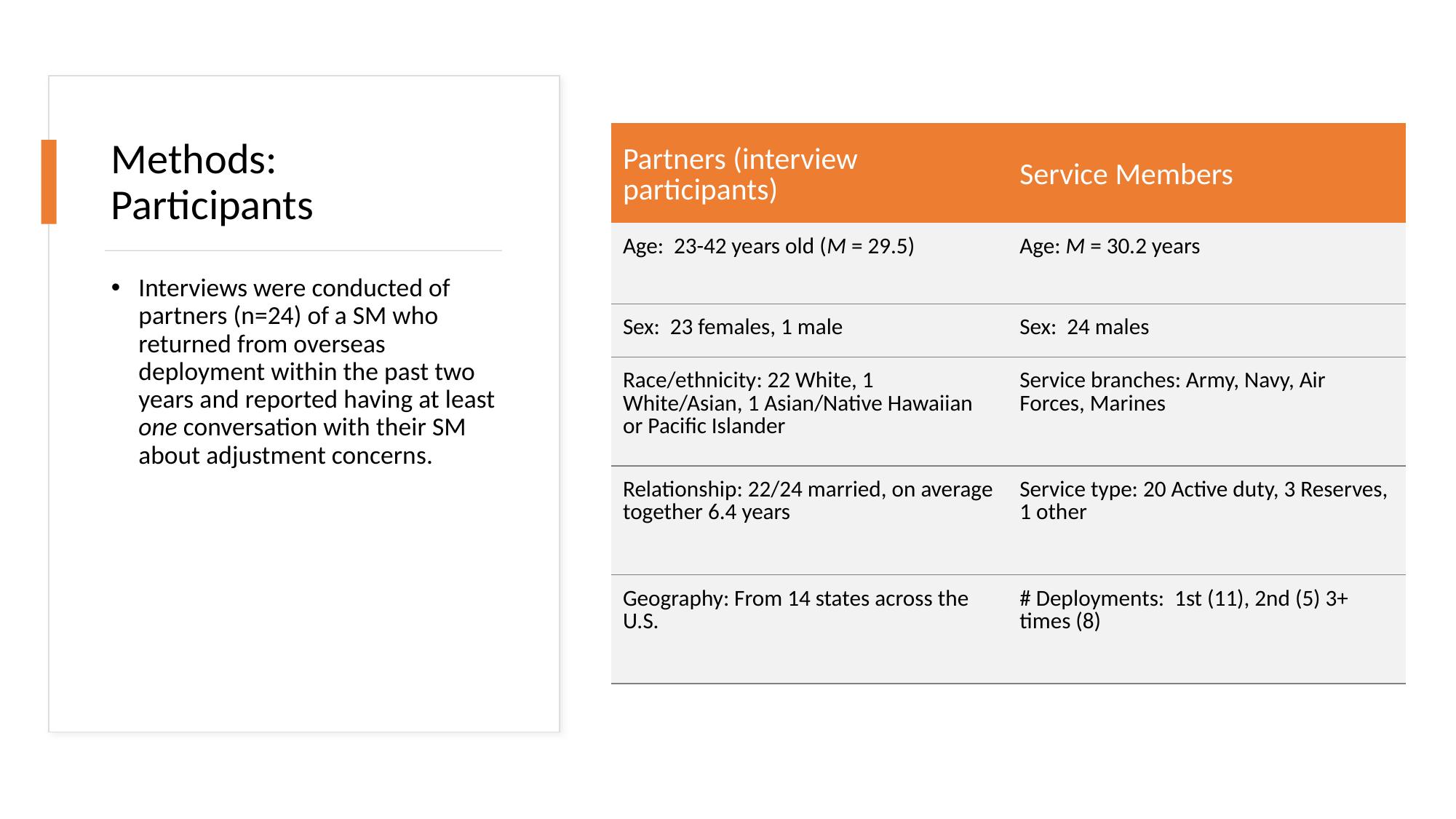

# Methods:  Participants
| Partners (interview participants) | Service Members |
| --- | --- |
| Age: 23-42 years old (M = 29.5) | Age: M = 30.2 years |
| Sex: 23 females, 1 male | Sex: 24 males |
| Race/ethnicity: 22 White, 1 White/Asian, 1 Asian/Native Hawaiian or Pacific Islander | Service branches: Army, Navy, Air Forces, Marines |
| Relationship: 22/24 married, on average together 6.4 years | Service type: 20 Active duty, 3 Reserves, 1 other |
| Geography: From 14 states across the U.S. | # Deployments: 1st (11), 2nd (5) 3+ times (8) |

Interviews were conducted of partners (n=24) of a SM who returned from overseas deployment within the past two years and reported having at least one conversation with their SM about adjustment concerns.